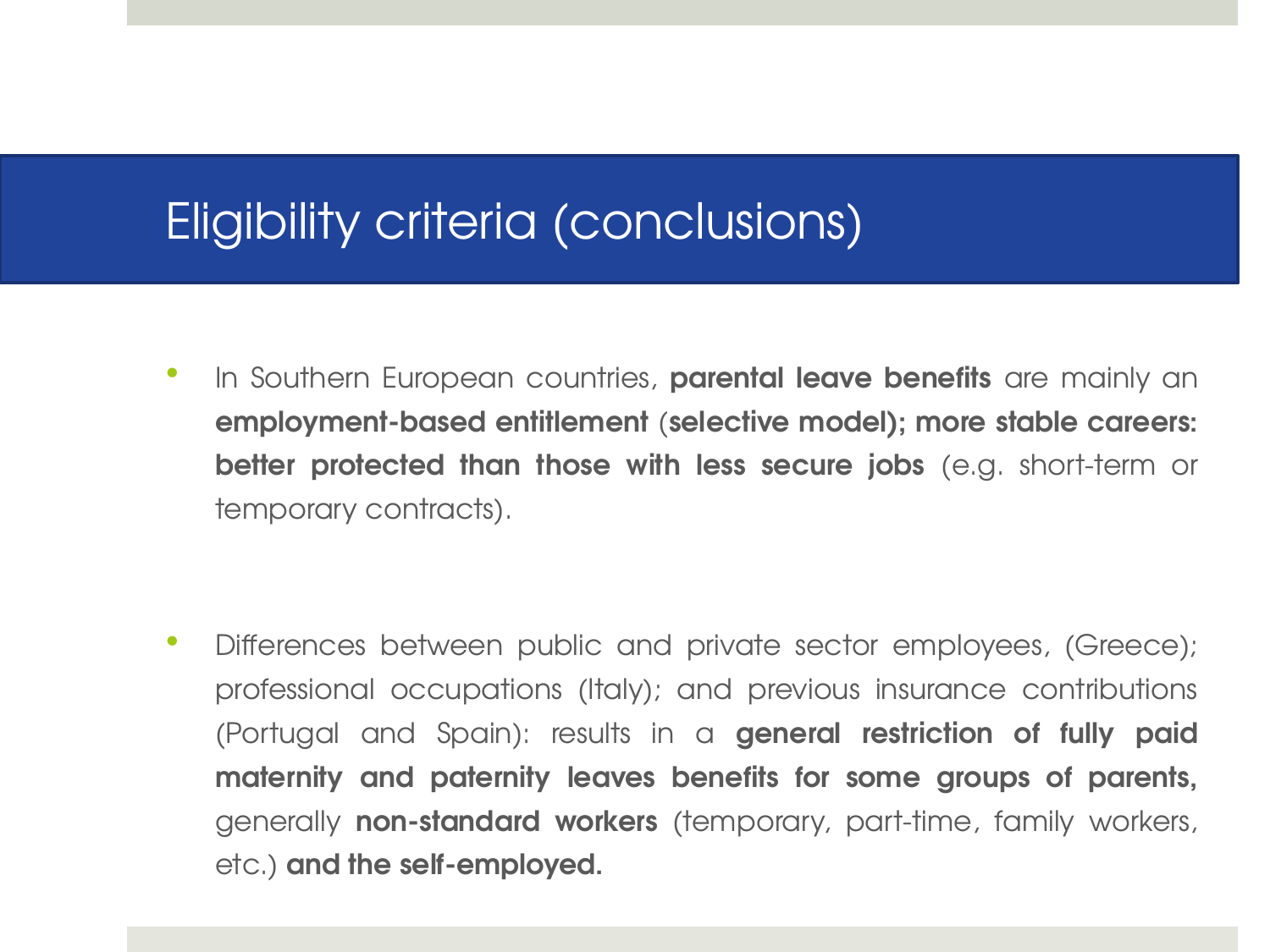

# Eligibility criteria (conclusions)
In Southern European countries, parental leave benefits are mainly an employment-based entitlement (selective model); more stable careers: better protected than those with less secure jobs (e.g. short-term or temporary contracts).

Differences between public and private sector employees, (Greece); professional occupations (Italy); and previous insurance contributions (Portugal and Spain): results in a general restriction of fully paid maternity and paternity leaves benefits for some groups of parents, generally non-standard workers (temporary, part-time, family workers, etc.) and the self-employed.